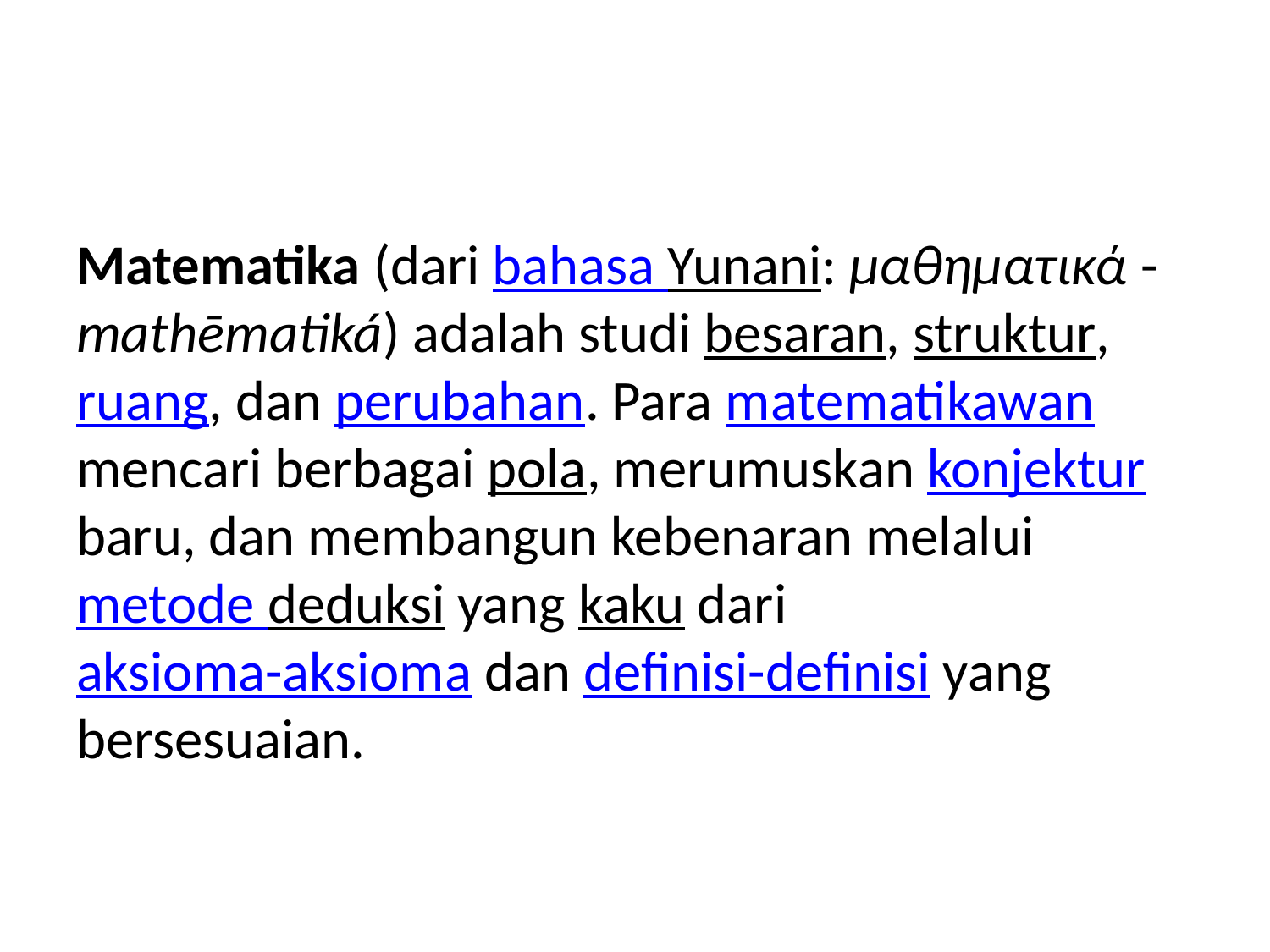

#
Matematika (dari bahasa Yunani: μαθηματικά - mathēmatiká) adalah studi besaran, struktur, ruang, dan perubahan. Para matematikawan mencari berbagai pola, merumuskan konjektur baru, dan membangun kebenaran melalui metode deduksi yang kaku dari aksioma-aksioma dan definisi-definisi yang bersesuaian.